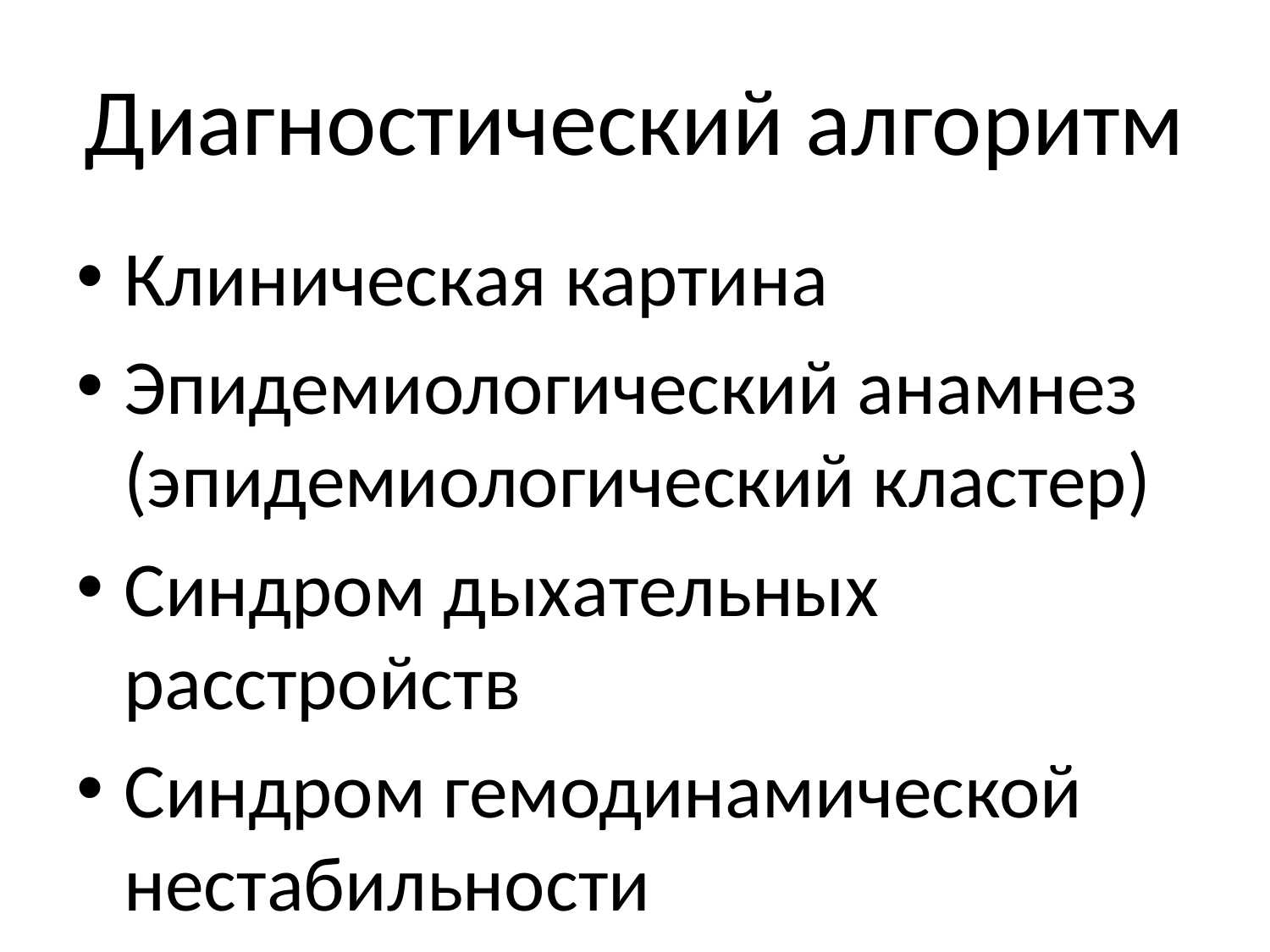

# Диагностический алгоритм
Клиническая картина
Эпидемиологический анамнез (эпидемиологический кластер)
Синдром дыхательных расстройств
Синдром гемодинамической нестабильности